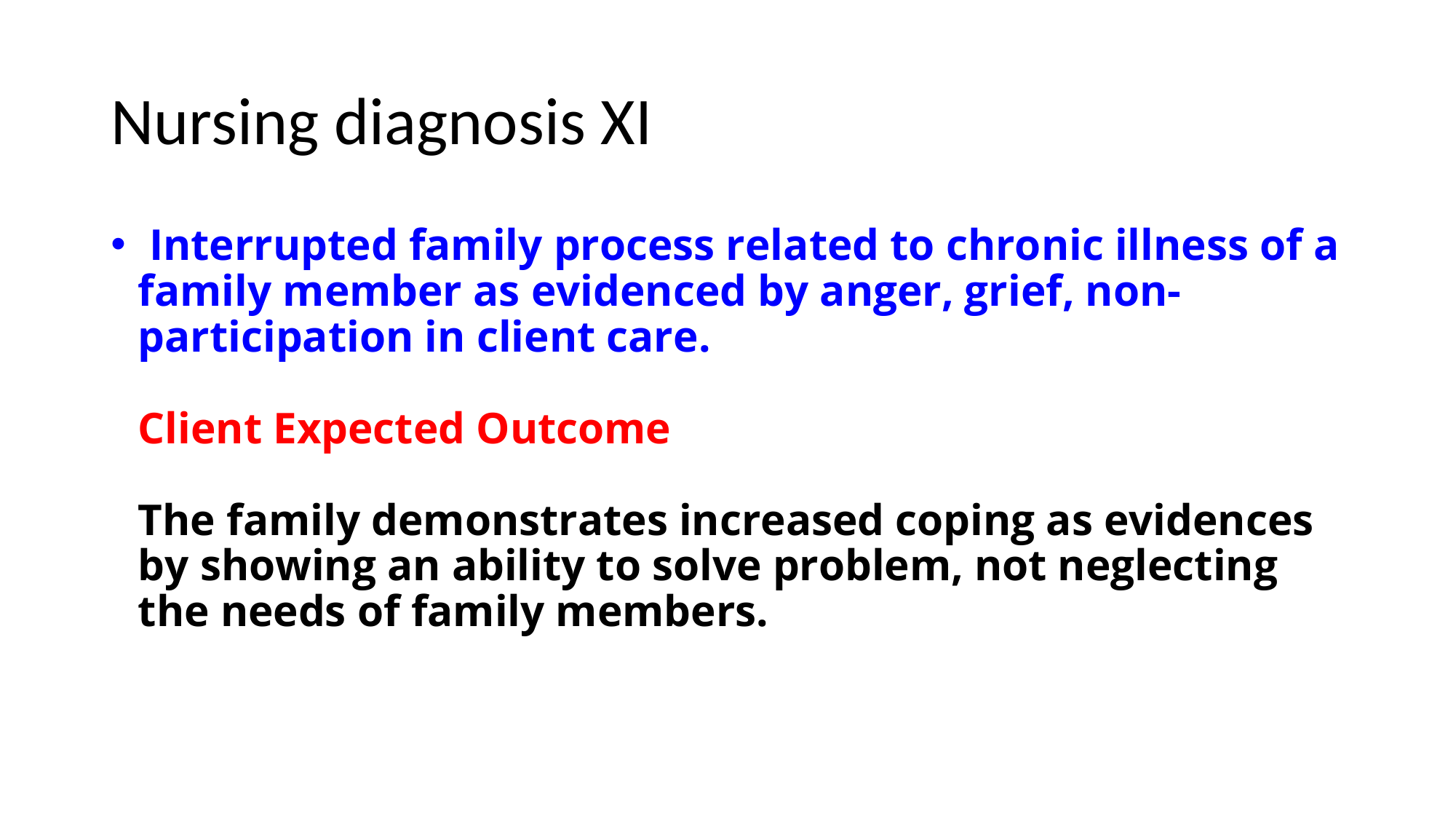

# Nursing diagnosis XI
 Interrupted family process related to chronic illness of a family member as evidenced by anger, grief, non-participation in client care.
Client Expected Outcome
The family demonstrates increased coping as evidences by showing an ability to solve problem, not neglecting the needs of family members.